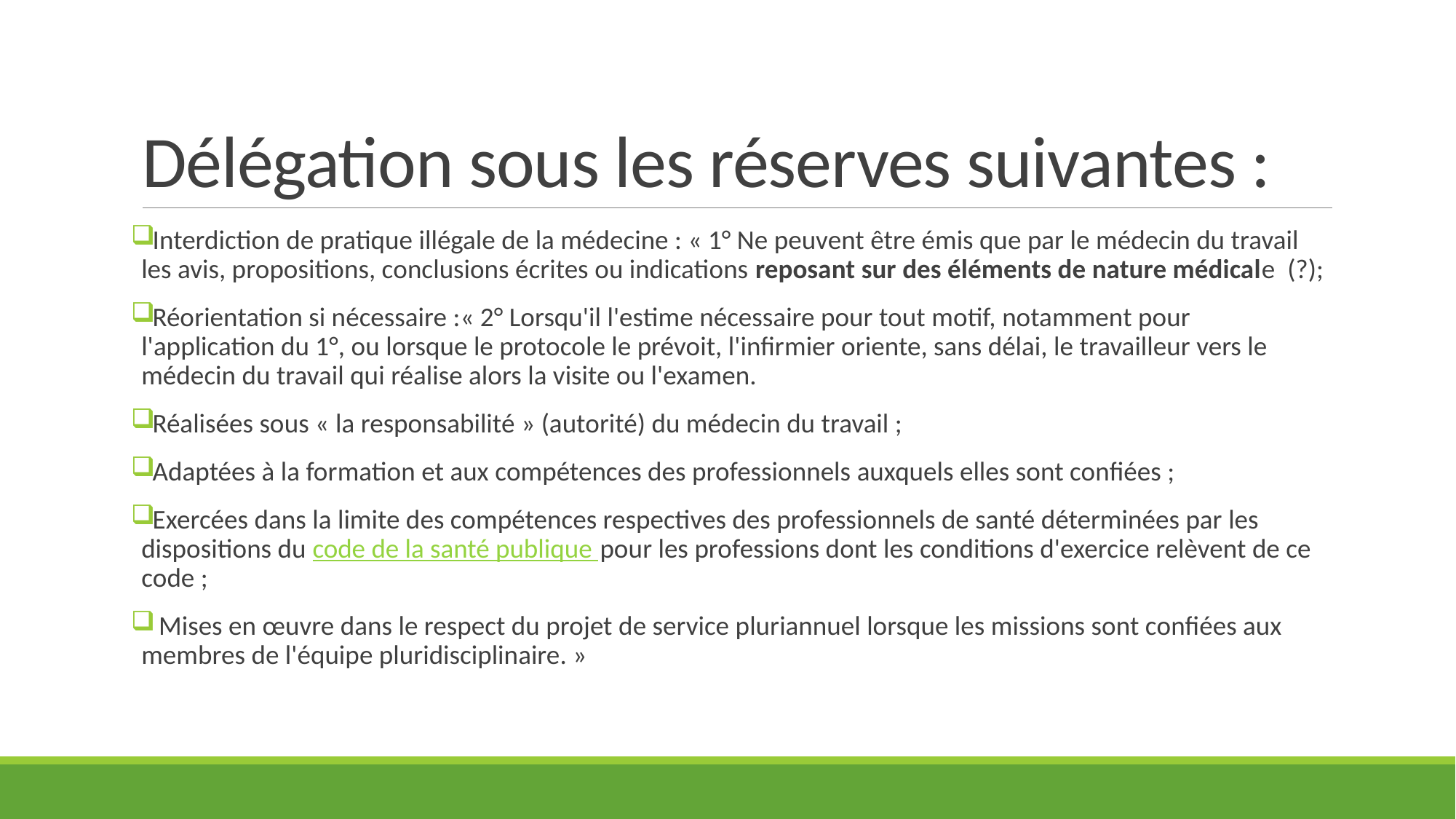

# Délégation sous les réserves suivantes :
Interdiction de pratique illégale de la médecine : « 1° Ne peuvent être émis que par le médecin du travail les avis, propositions, conclusions écrites ou indications reposant sur des éléments de nature médicale  (?);
Réorientation si nécessaire :« 2° Lorsqu'il l'estime nécessaire pour tout motif, notamment pour l'application du 1°, ou lorsque le protocole le prévoit, l'infirmier oriente, sans délai, le travailleur vers le médecin du travail qui réalise alors la visite ou l'examen.
Réalisées sous « la responsabilité » (autorité) du médecin du travail ;
Adaptées à la formation et aux compétences des professionnels auxquels elles sont confiées ;
Exercées dans la limite des compétences respectives des professionnels de santé déterminées par les dispositions du code de la santé publique pour les professions dont les conditions d'exercice relèvent de ce code ;
 Mises en œuvre dans le respect du projet de service pluriannuel lorsque les missions sont confiées aux membres de l'équipe pluridisciplinaire. »